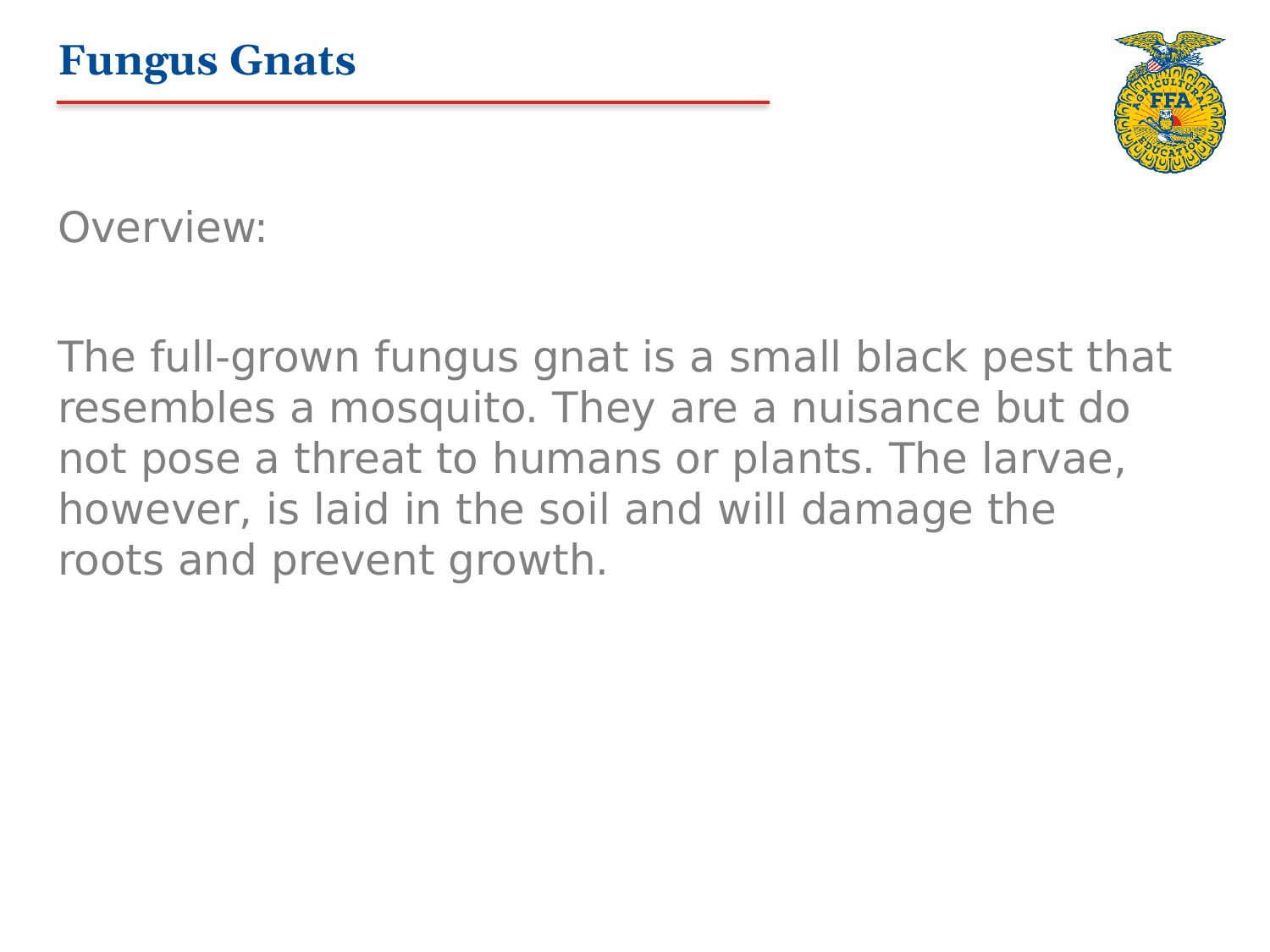

# Fungus Gnats
Overview:

The full-grown fungus gnat is a small black pest that resembles a mosquito. They are a nuisance but do not pose a threat to humans or plants. The larvae, however, is laid in the soil and will damage the roots and prevent growth.